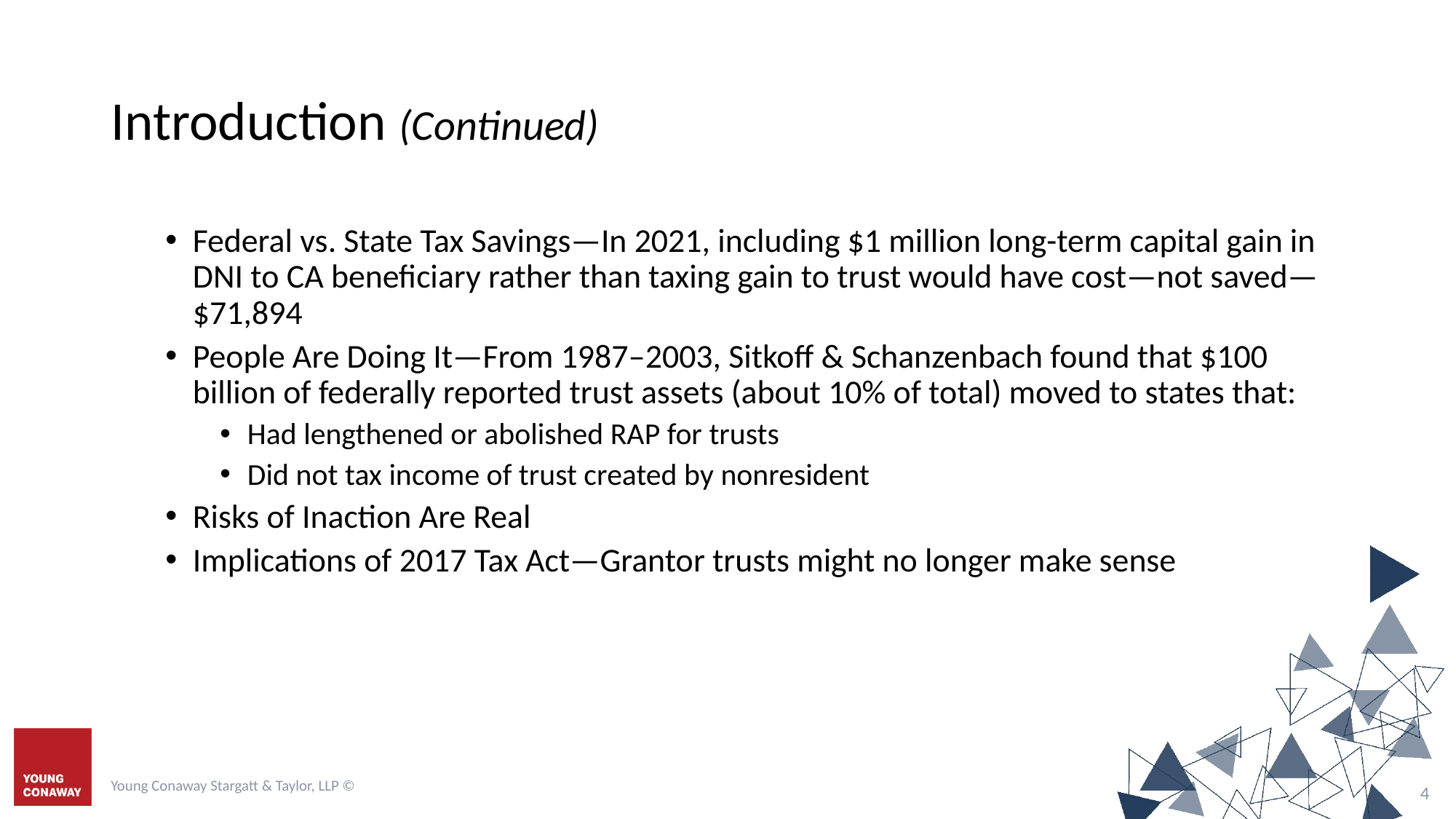

# Introduction (Continued)
Federal vs. State Tax Savings—In 2021, including $1 million long-term capital gain in DNI to CA beneficiary rather than taxing gain to trust would have cost—not saved—$71,894
People Are Doing It—From 1987‒2003, Sitkoff & Schanzenbach found that $100 billion of federally reported trust assets (about 10% of total) moved to states that:
Had lengthened or abolished RAP for trusts
Did not tax income of trust created by nonresident
Risks of Inaction Are Real
Implications of 2017 Tax Act—Grantor trusts might no longer make sense

Young Conaway Stargatt & Taylor, LLP ©
4